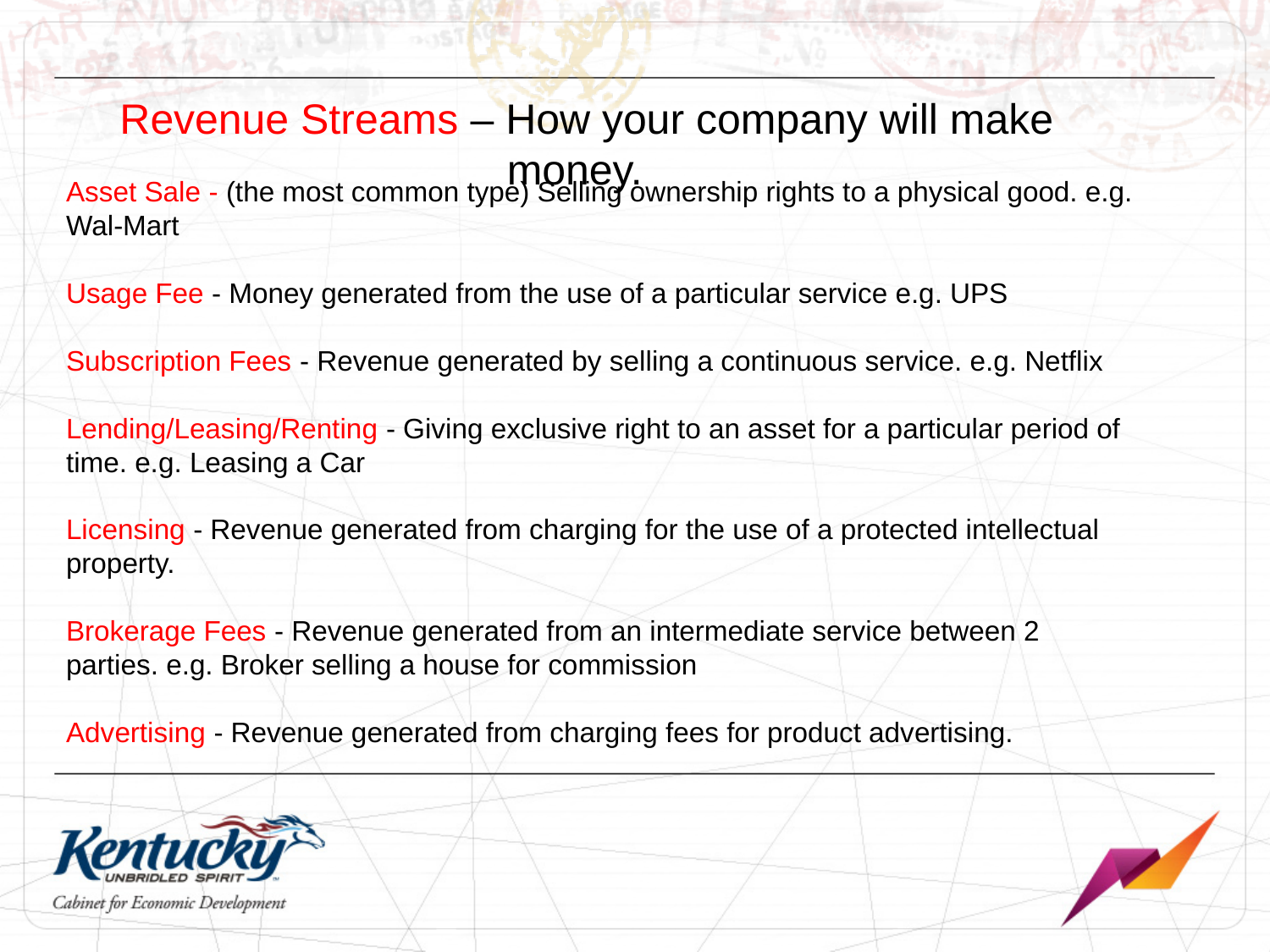

Revenue Streams – How your company will make money.

Asset Sale - (the most common type) Selling ownership rights to a physical good. e.g. Wal-Mart
Usage Fee - Money generated from the use of a particular service e.g. UPS
Subscription Fees - Revenue generated by selling a continuous service. e.g. Netflix
Lending/Leasing/Renting - Giving exclusive right to an asset for a particular period of time. e.g. Leasing a Car
Licensing - Revenue generated from charging for the use of a protected intellectual property.
Brokerage Fees - Revenue generated from an intermediate service between 2 parties. e.g. Broker selling a house for commission
Advertising - Revenue generated from charging fees for product advertising.